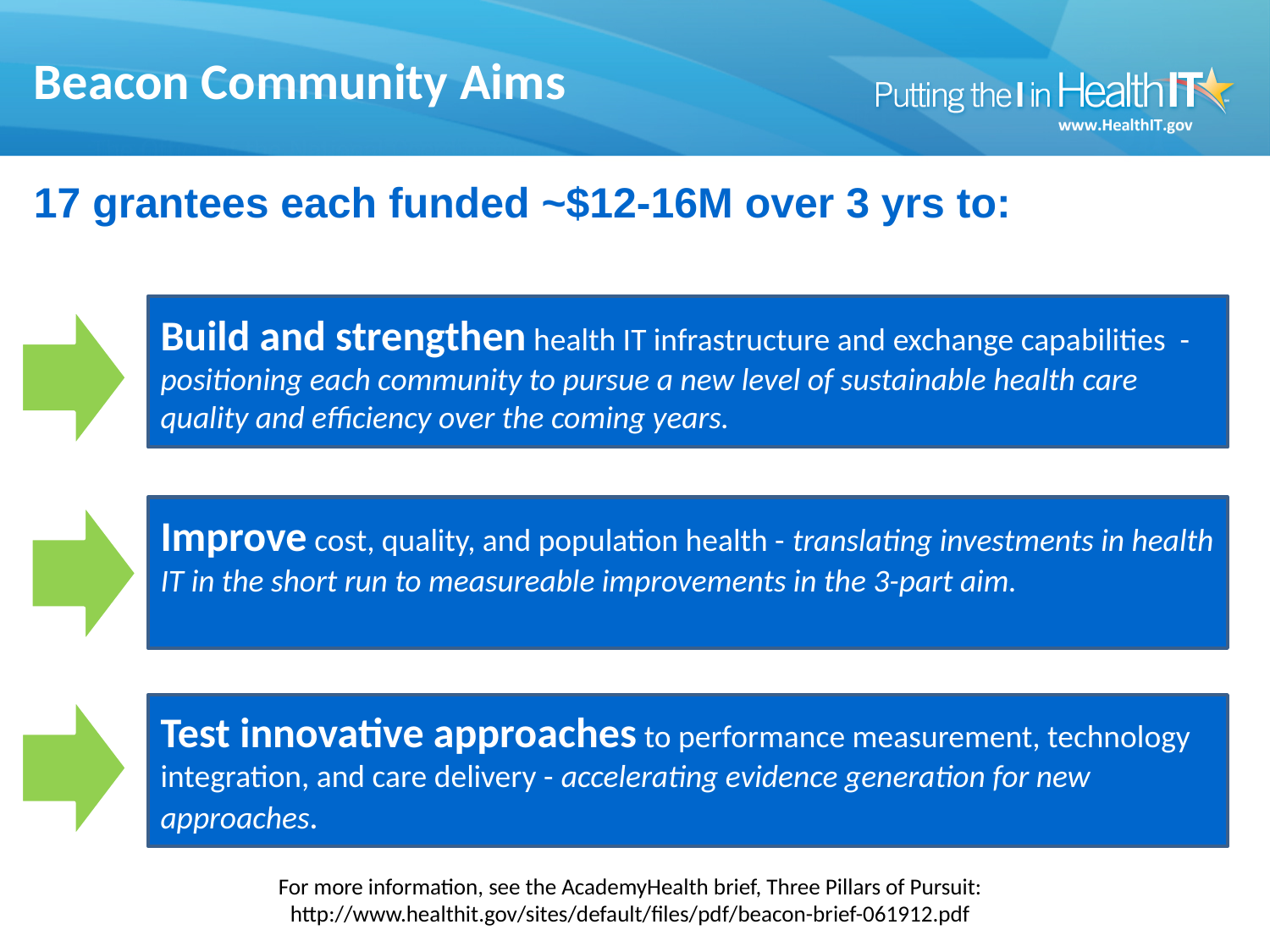

# Beacon Community Aims
17 grantees each funded ~$12-16M over 3 yrs to:

Build and strengthen health IT infrastructure and exchange capabilities  - positioning each community to pursue a new level of sustainable health care quality and efficiency over the coming years.

Improve cost, quality, and population health - translating investments in health IT in the short run to measureable improvements in the 3-part aim.

Test innovative approaches to performance measurement, technology integration, and care delivery - accelerating evidence generation for new approaches.

For more information, see the AcademyHealth brief, Three Pillars of Pursuit: http://www.healthit.gov/sites/default/files/pdf/beacon-brief-061912.pdf